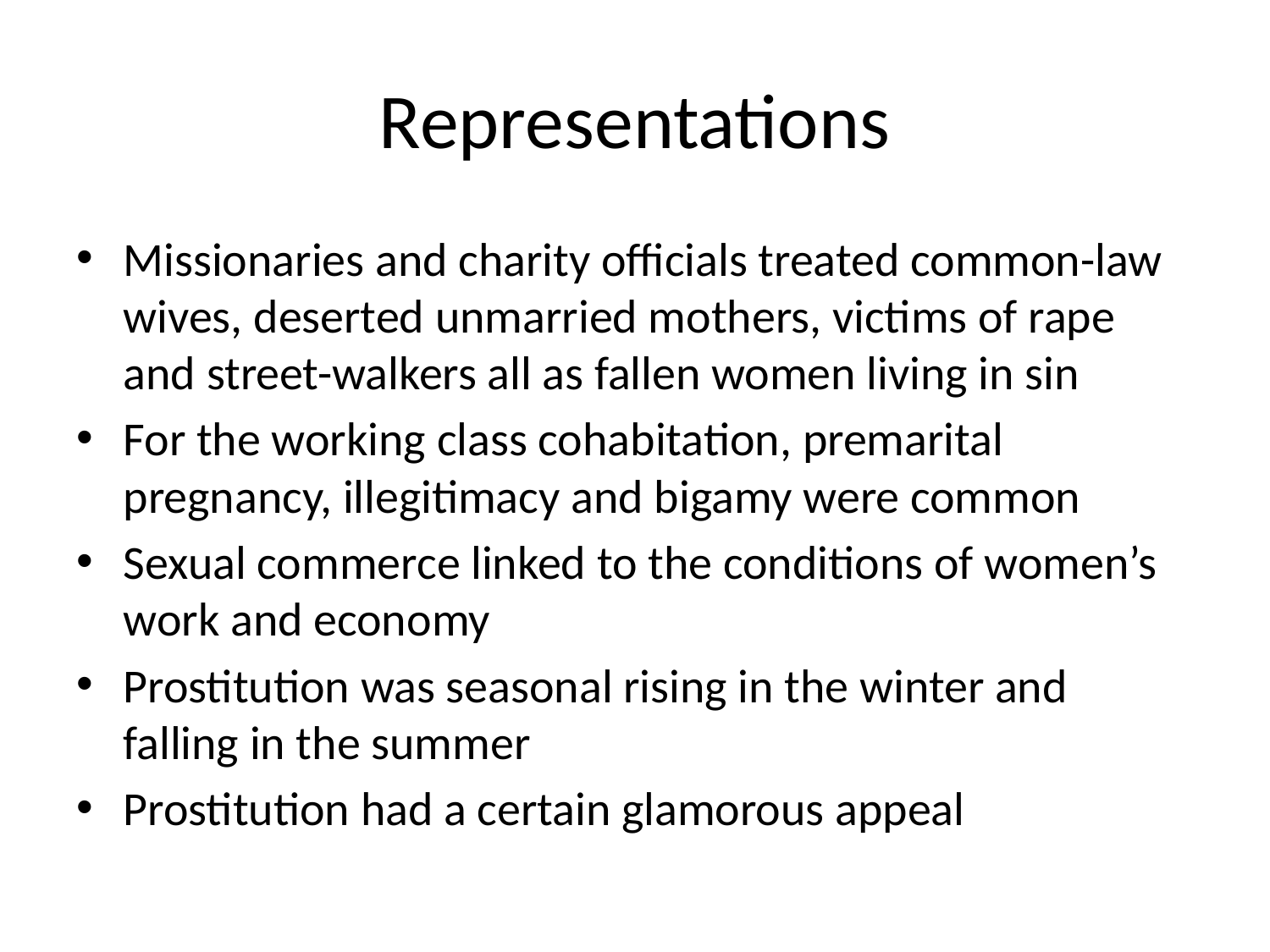

# Representations
Missionaries and charity officials treated common-law wives, deserted unmarried mothers, victims of rape and street-walkers all as fallen women living in sin
For the working class cohabitation, premarital pregnancy, illegitimacy and bigamy were common
Sexual commerce linked to the conditions of women’s work and economy
Prostitution was seasonal rising in the winter and falling in the summer
Prostitution had a certain glamorous appeal